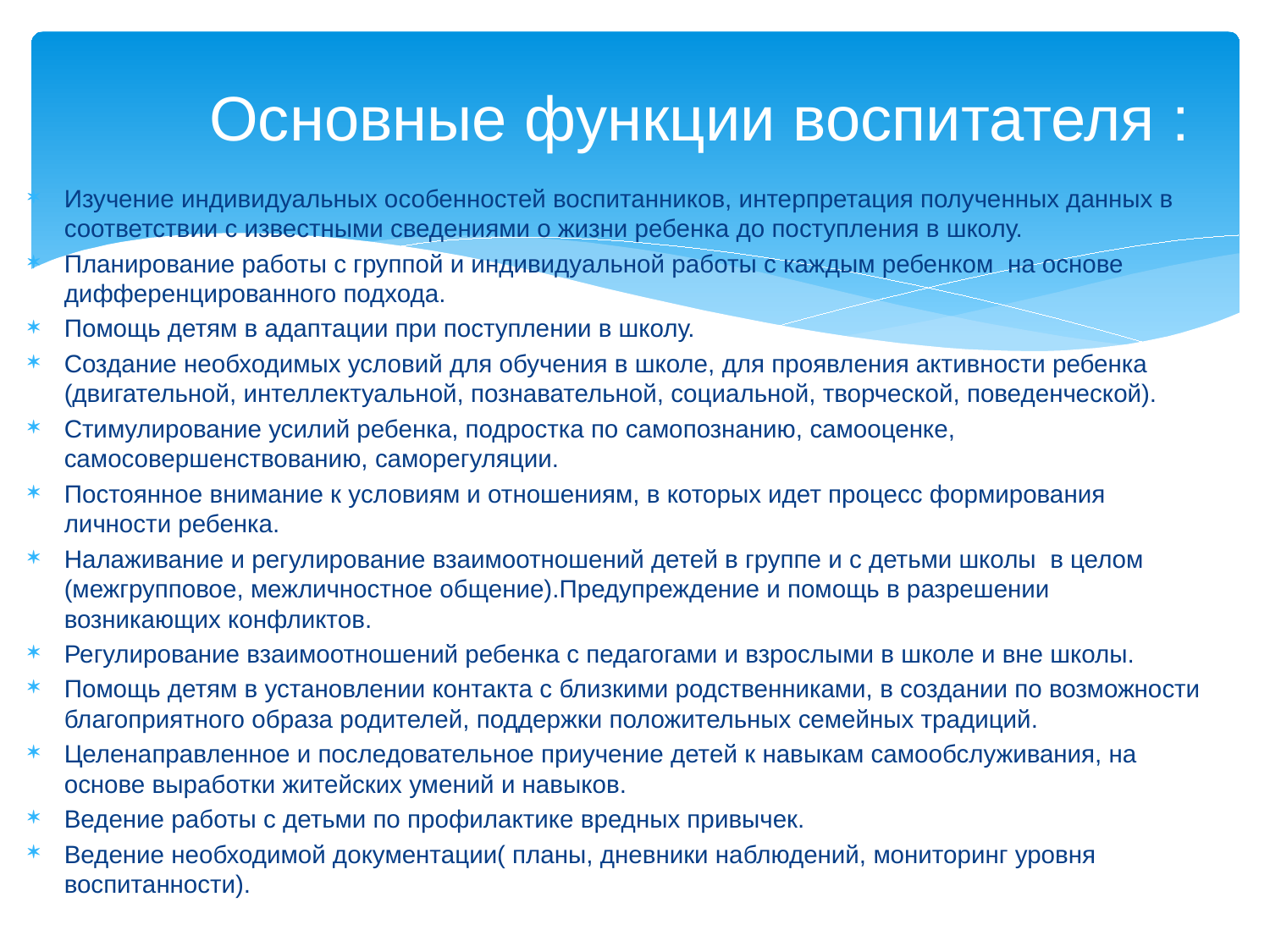

# Основные функции воспитателя :
Изучение индивидуальных особенностей воспитанников, интерпретация полученных данных в соответствии с известными сведениями о жизни ребенка до поступления в школу.
Планирование работы с группой и индивидуальной работы с каждым ребенком  на основе дифференцированного подхода.
Помощь детям в адаптации при поступлении в школу.
Создание необходимых условий для обучения в школе, для проявления активности ребенка (двигательной, интеллектуальной, познавательной, социальной, творческой, поведенческой).
Стимулирование усилий ребенка, подростка по самопознанию, самооценке, самосовершенствованию, саморегуляции.
Постоянное внимание к условиям и отношениям, в которых идет процесс формирования личности ребенка.
Налаживание и регулирование взаимоотношений детей в группе и с детьми школы  в целом (межгрупповое, межличностное общение).Предупреждение и помощь в разрешении возникающих конфликтов.
Регулирование взаимоотношений ребенка с педагогами и взрослыми в школе и вне школы.
Помощь детям в установлении контакта с близкими родственниками, в создании по возможности благоприятного образа родителей, поддержки положительных семейных традиций.
Целенаправленное и последовательное приучение детей к навыкам самообслуживания, на основе выработки житейских умений и навыков.
Ведение работы с детьми по профилактике вредных привычек.
Ведение необходимой документации( планы, дневники наблюдений, мониторинг уровня воспитанности).